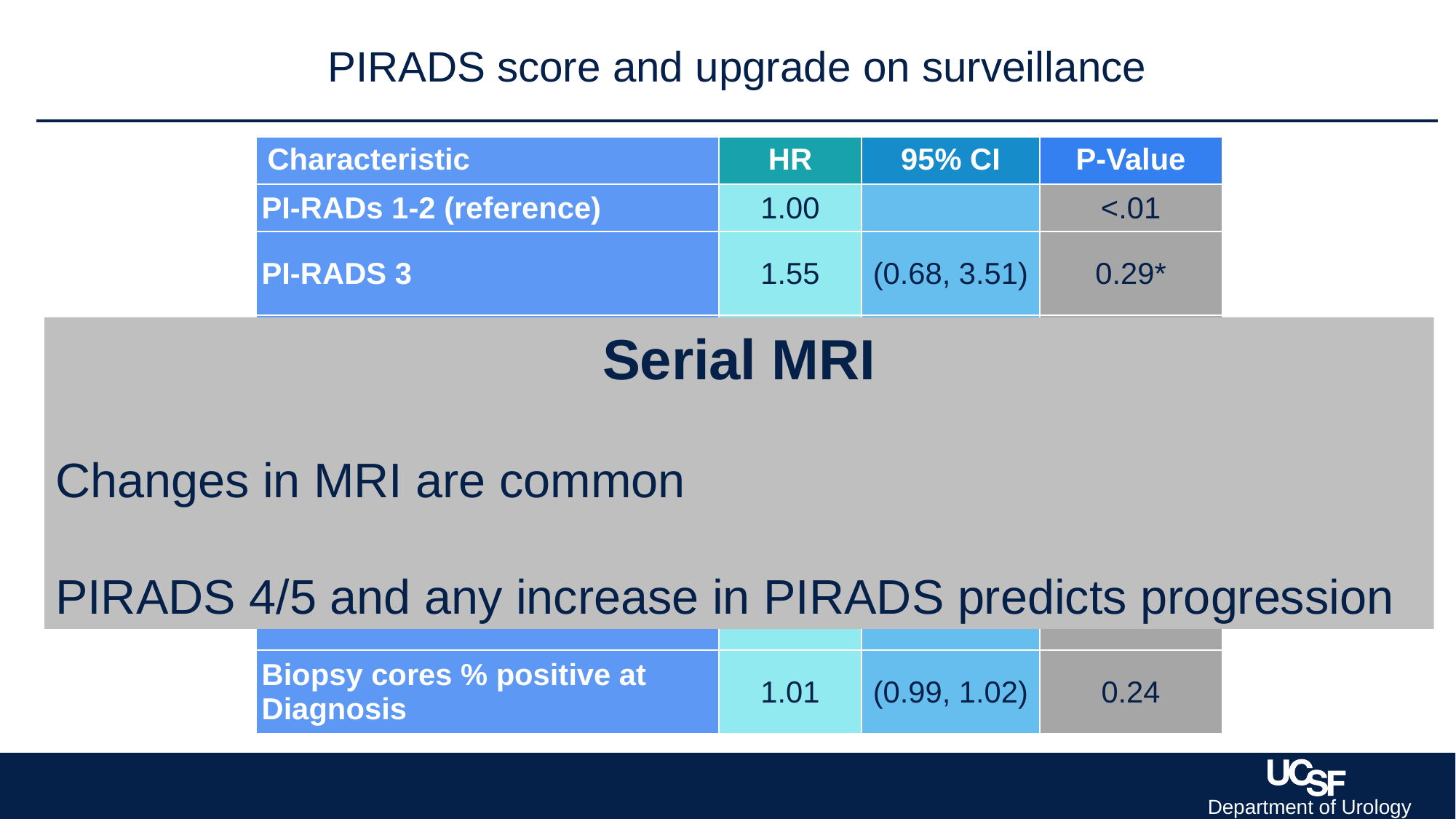

PIRADS score and upgrade on surveillance
| Characteristic | HR | 95% CI | P-Value |
| --- | --- | --- | --- |
| PI-RADs 1-2 (reference) | 1.00 |  | <.01 |
| PI-RADS 3 | 1.55 | (0.68, 3.51) | 0.29\* |
| PI-RADS 4 | 2.62 | (1.45, 4.76) | <.01\* |
| PI-RADS 5 | 4.38 | (2.36, 8.16) | <.01\* |
| Age at diagnosis (years) | 1.01 | (0.98, 1.04) | 0.40 |
| PSA density at diagnosis (log) | 1.47 | (0.98, 2.20) | 0.06 |
| Biopsy cores % positive at Diagnosis | 1.01 | (0.99, 1.02) | 0.24 |
Serial MRI

Changes in MRI are common

PIRADS 4/5 and any increase in PIRADS predicts progression